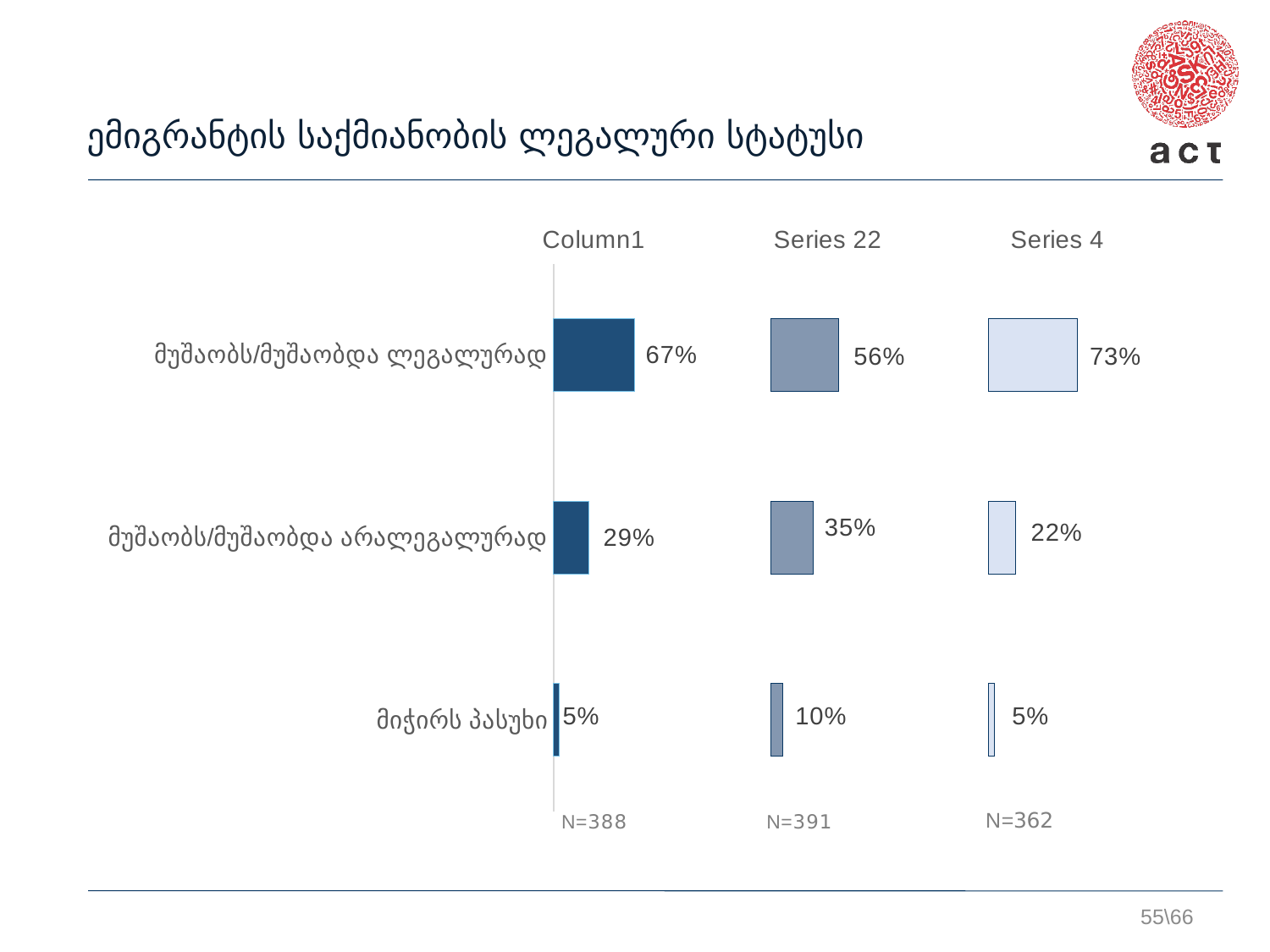

ემიგრანტის საქმიანობის ლეგალური სტატუსი

### Chart

| Category | 2019 | Column1 | 2017 | Series 22 | 2016 | Series 4 |
|---|---|---|---|---|---|---|
| მიჭირს პასუხი | 0.05 | 1.75 | 0.1 | 1.7 | 0.05 | 1.75 |
| მუშაობს/მუშაობდა არალეგალურად | 0.29 | 1.51 | 0.35 | 1.4500000000000002 | 0.22 | 1.58 |
| მუშაობს/მუშაობდა ლეგალურად | 0.67 | 1.13 | 0.56 | 1.24 | 0.73 | 1.07 |
55\66